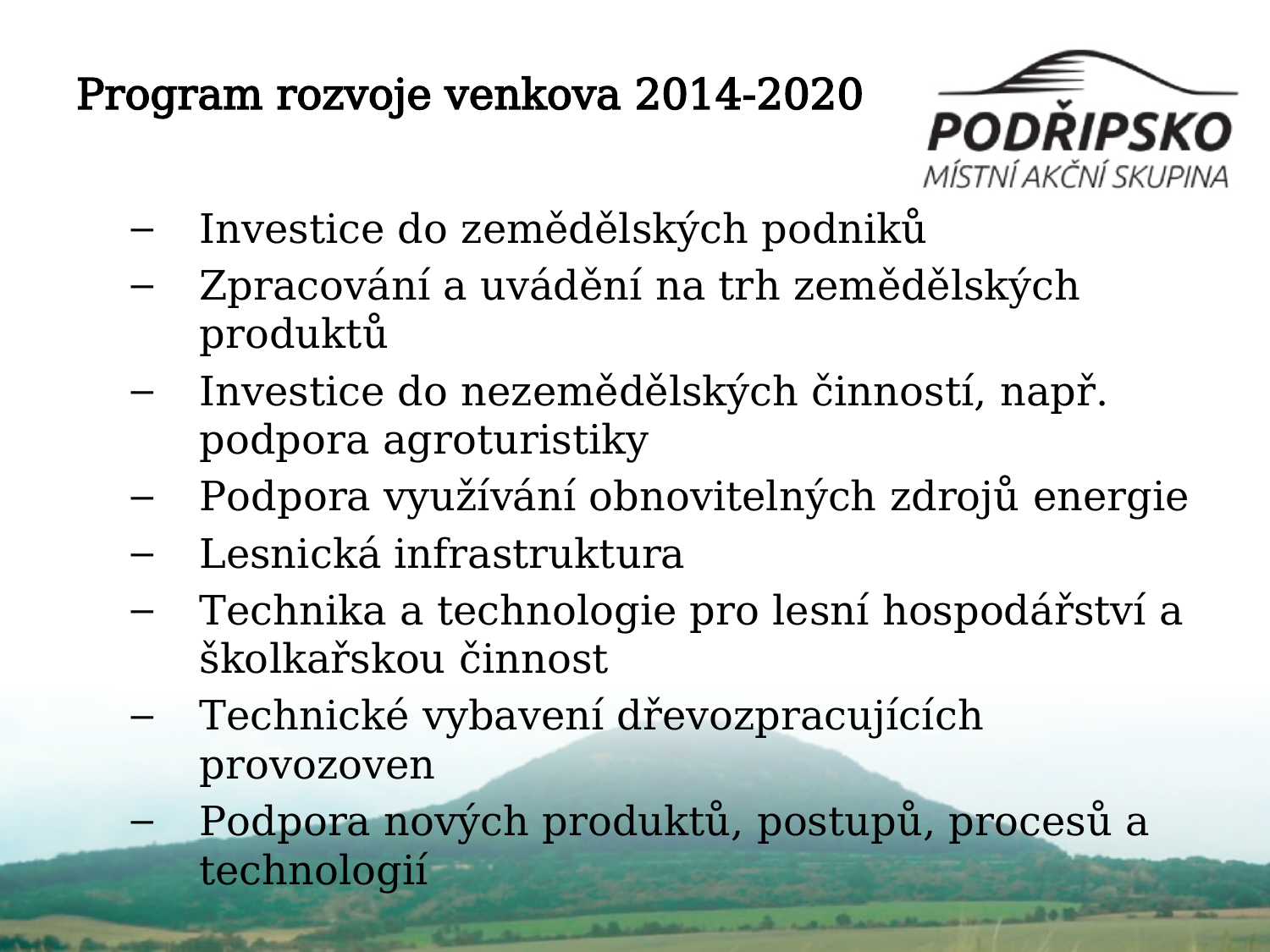

# Program rozvoje venkova 2014-2020
Investice do zemědělských podniků
Zpracování a uvádění na trh zemědělských produktů
Investice do nezemědělských činností, např. podpora agroturistiky
Podpora využívání obnovitelných zdrojů energie
Lesnická infrastruktura
Technika a technologie pro lesní hospodářství a školkařskou činnost
Technické vybavení dřevozpracujících provozoven
Podpora nových produktů, postupů, procesů a technologií